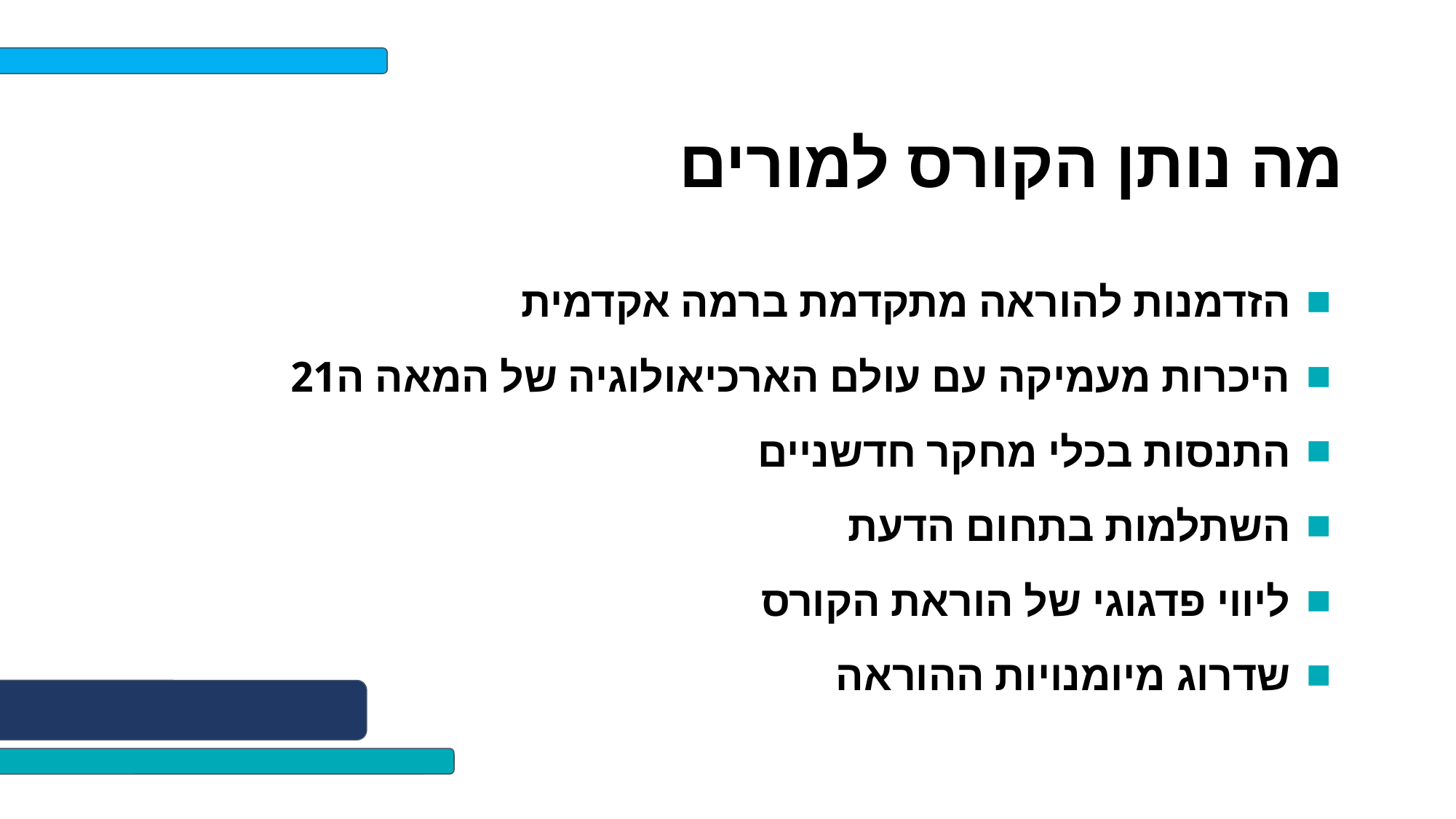

# מה נותן הקורס למורים
הזדמנות להוראה מתקדמת ברמה אקדמית
היכרות מעמיקה עם עולם הארכיאולוגיה של המאה ה21
התנסות בכלי מחקר חדשניים
השתלמות בתחום הדעת
ליווי פדגוגי של הוראת הקורס
שדרוג מיומנויות ההוראה